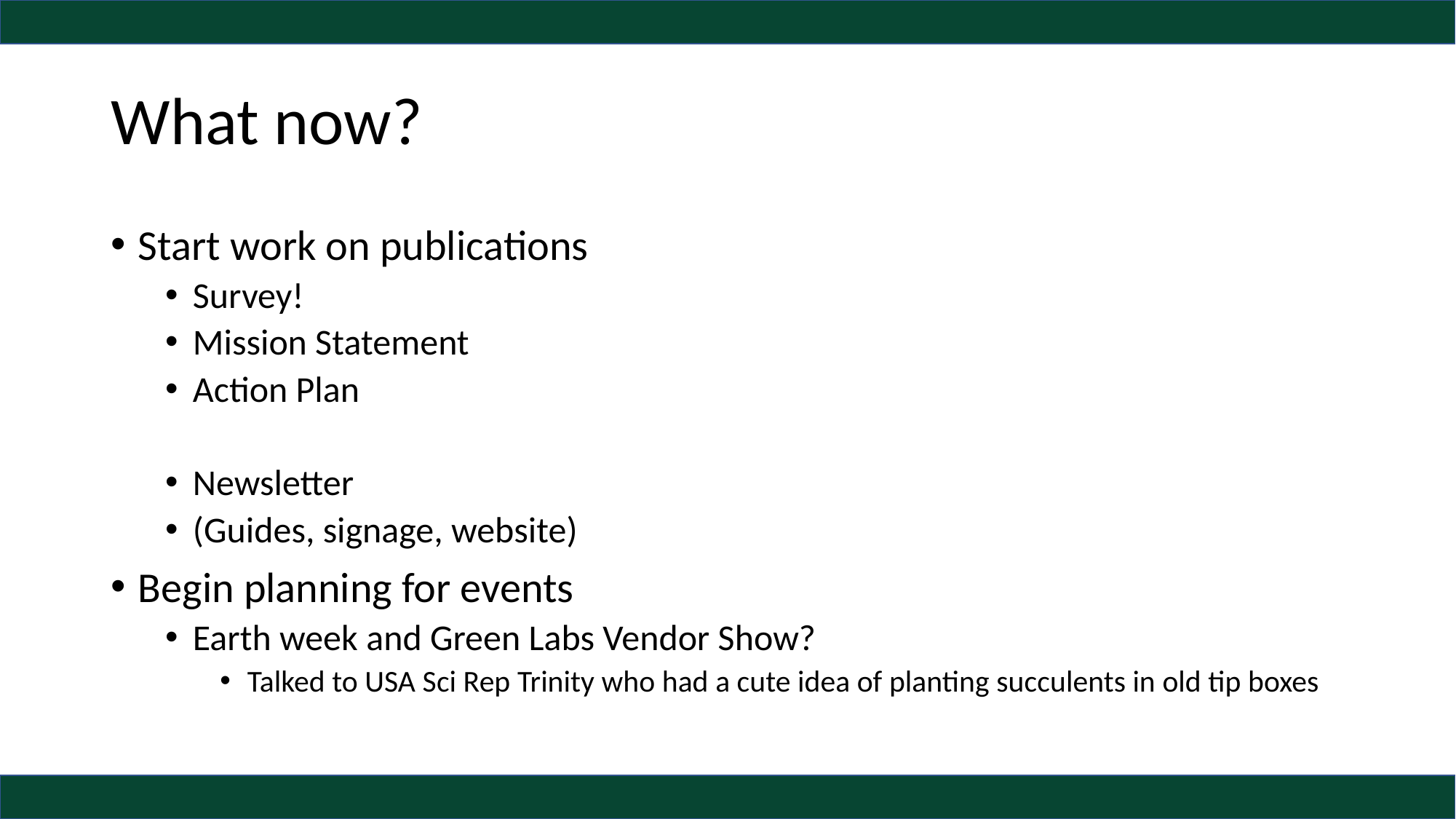

# What now?
Start work on publications
Survey!
Mission Statement
Action Plan

Newsletter
(Guides, signage, website)
Begin planning for events
Earth week and Green Labs Vendor Show?
Talked to USA Sci Rep Trinity who had a cute idea of planting succulents in old tip boxes